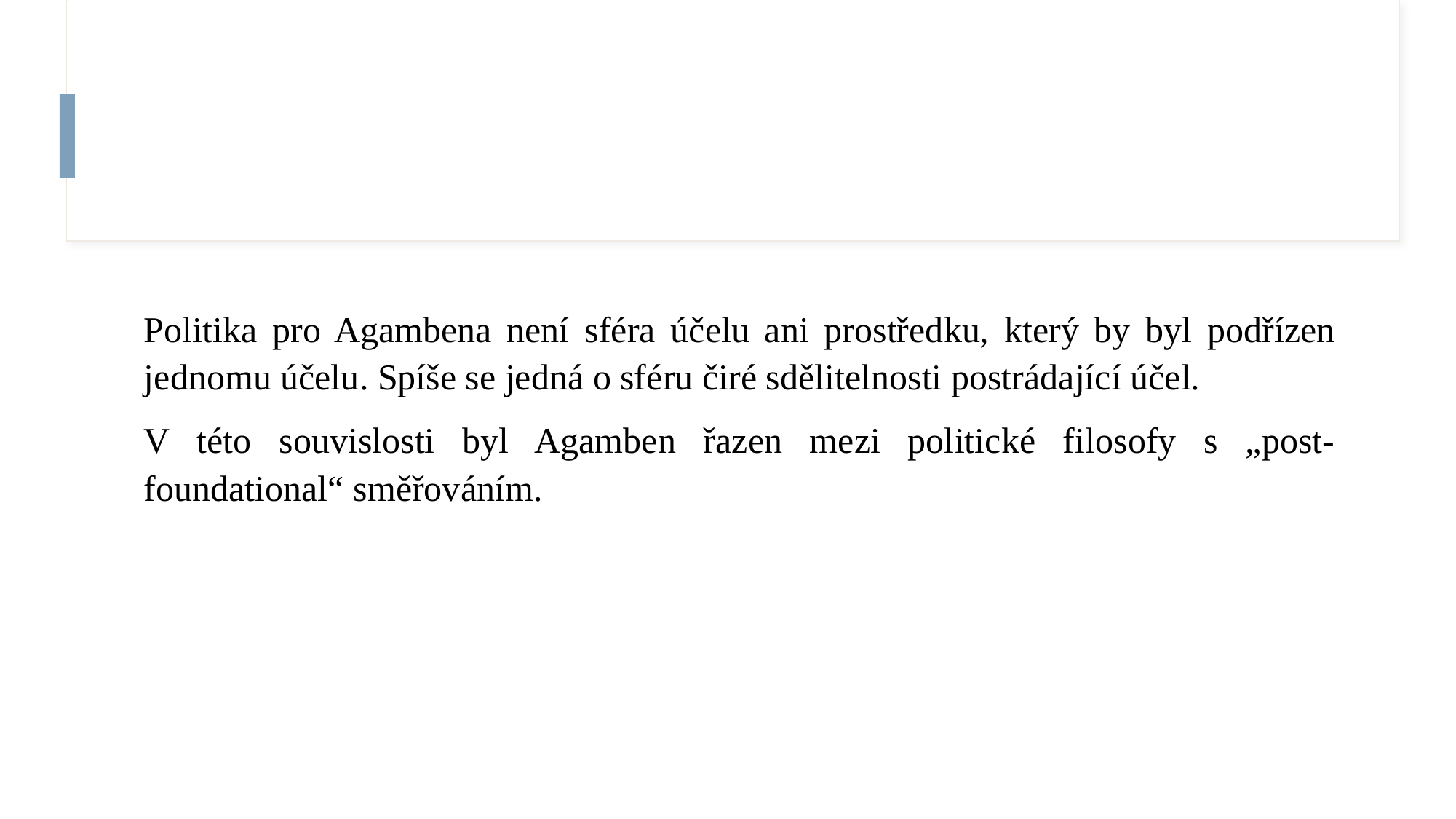

#
Politika pro Agambena není sféra účelu ani prostředku, který by byl podřízen jednomu účelu. Spíše se jedná o sféru čiré sdělitelnosti postrádající účel.
V této souvislosti byl Agamben řazen mezi politické filosofy s „post-foundational“ směřováním.